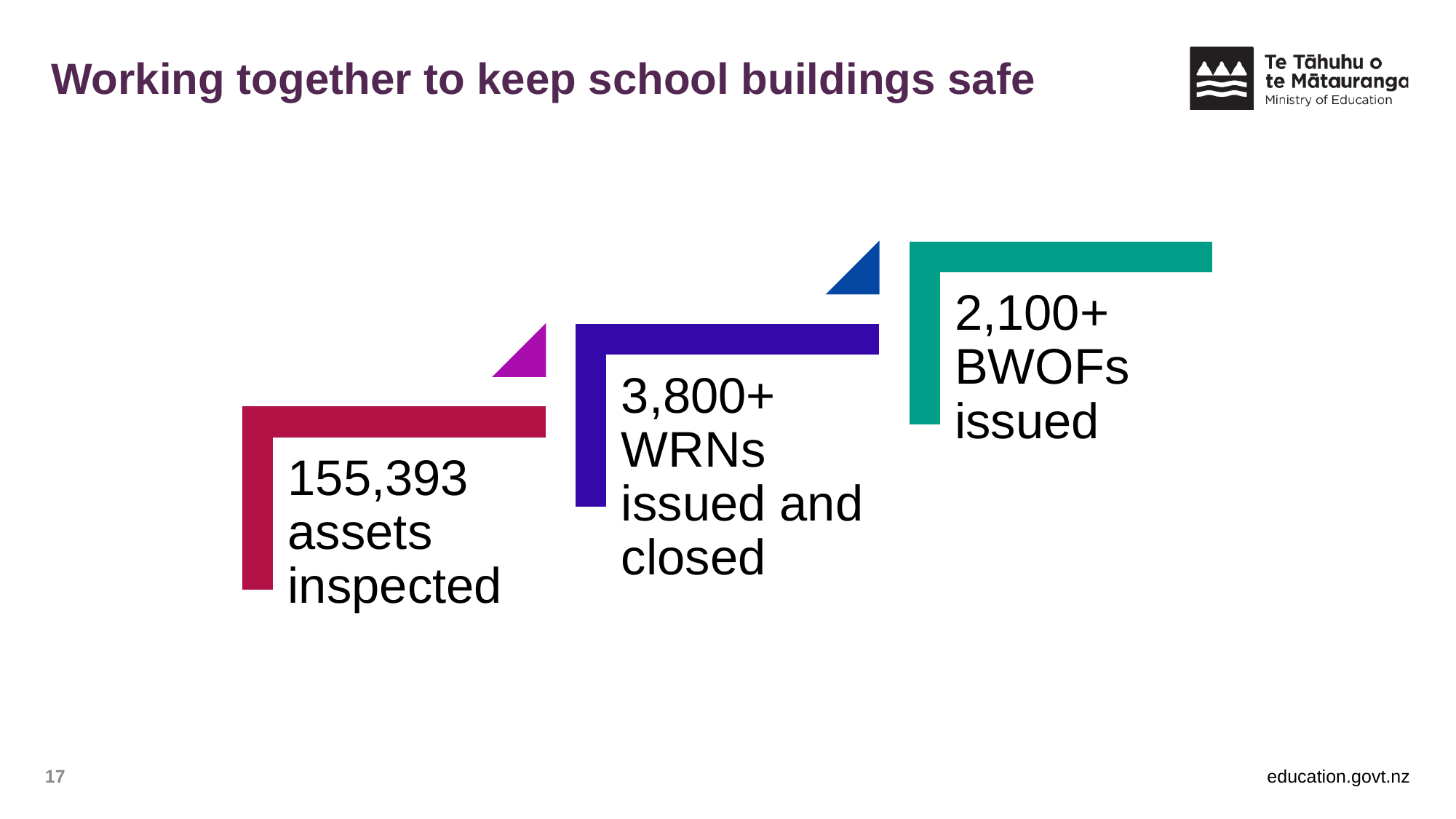

# Working together to keep school buildings safe
155,393 assets inspected
3,800+ WRNs issued and closed
2,100+ BWOFs issued
17